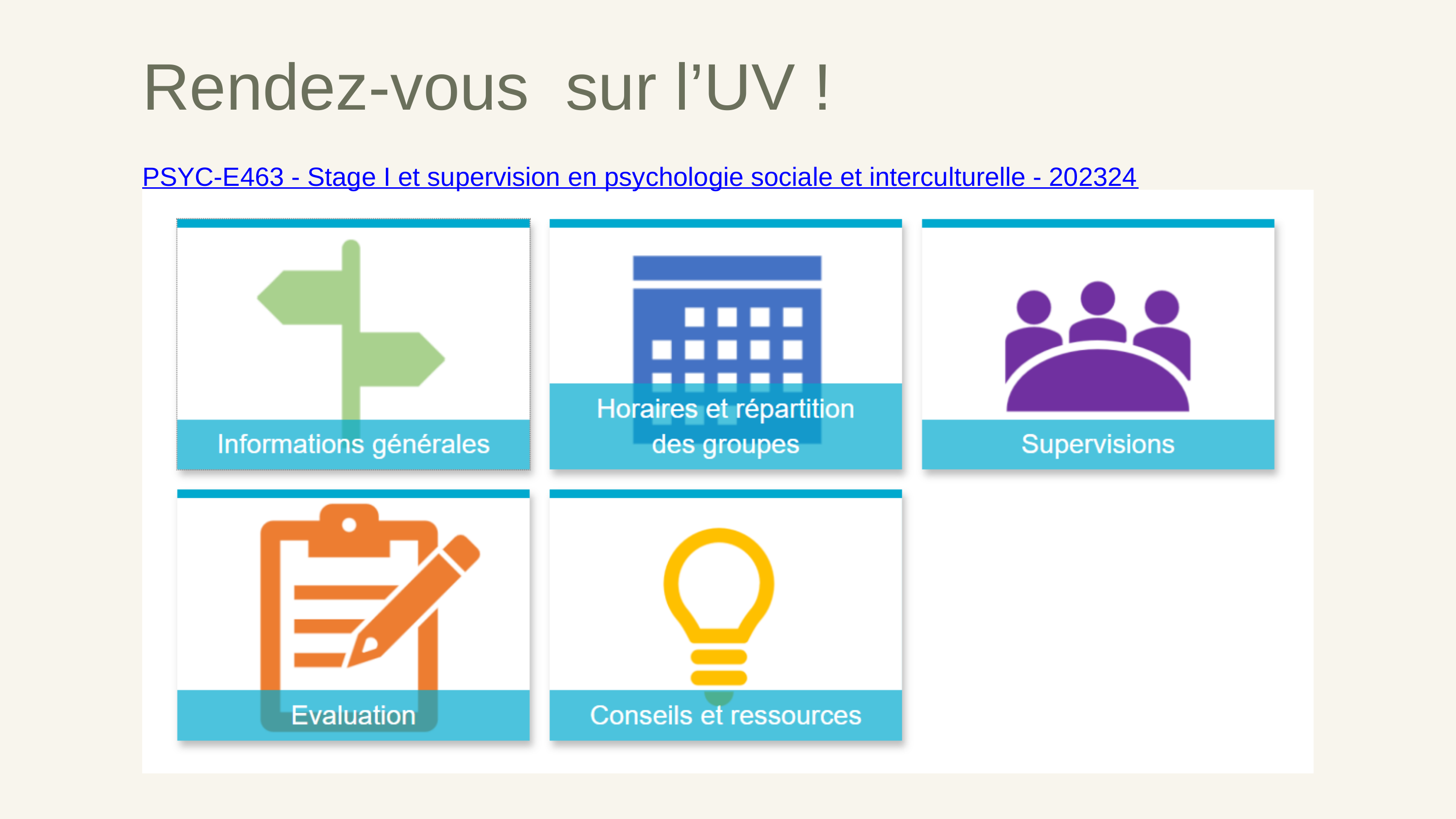

Rendez-vous  sur l’UV !

PSYC-E463 - Stage I et supervision en psychologie sociale et interculturelle - 202324